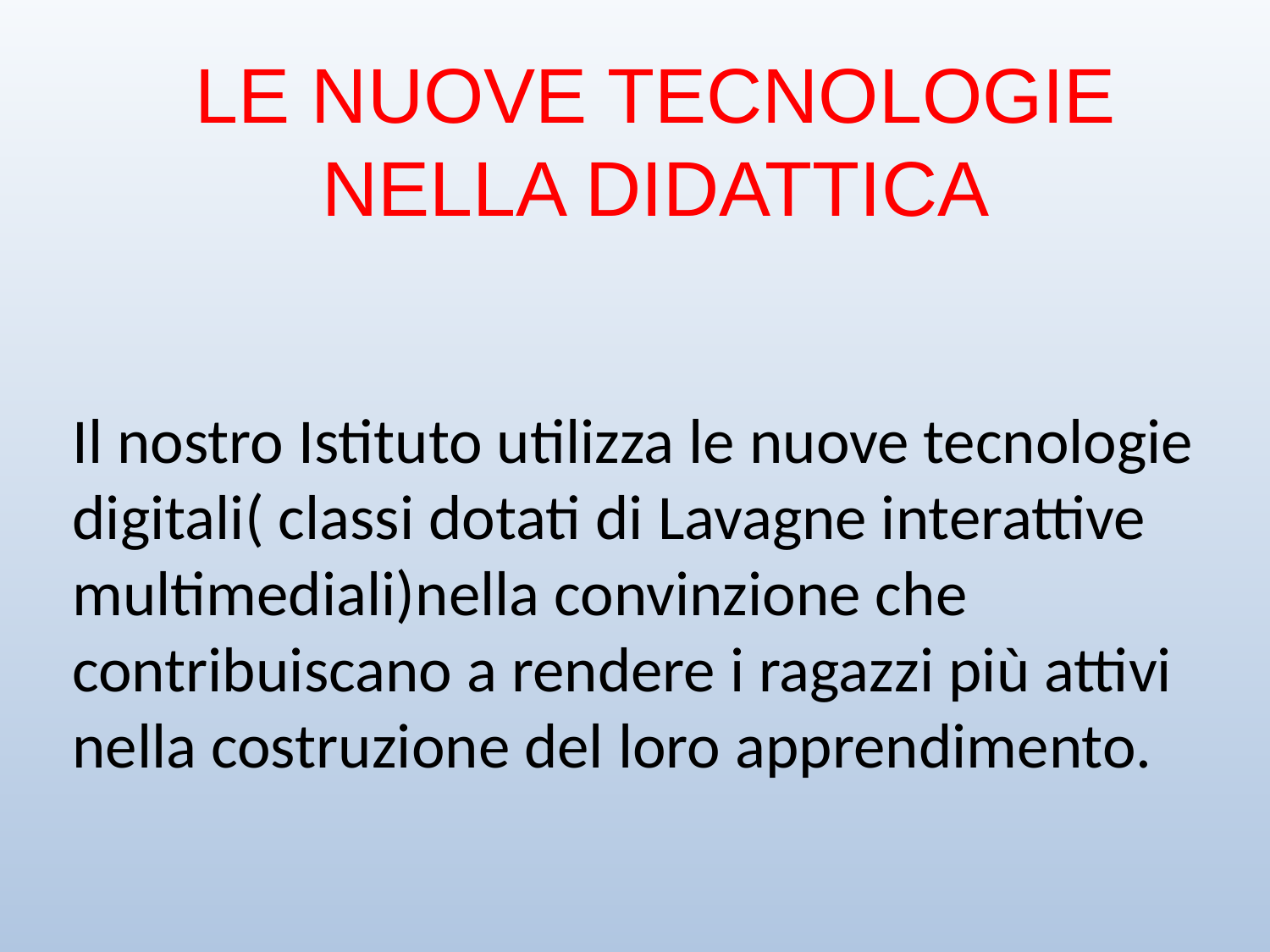

LE NUOVE TECNOLOGIE NELLA DIDATTICA
# Il nostro Istituto utilizza le nuove tecnologie digitali( classi dotati di Lavagne interattive multimediali)nella convinzione che contribuiscano a rendere i ragazzi più attivi nella costruzione del loro apprendimento.